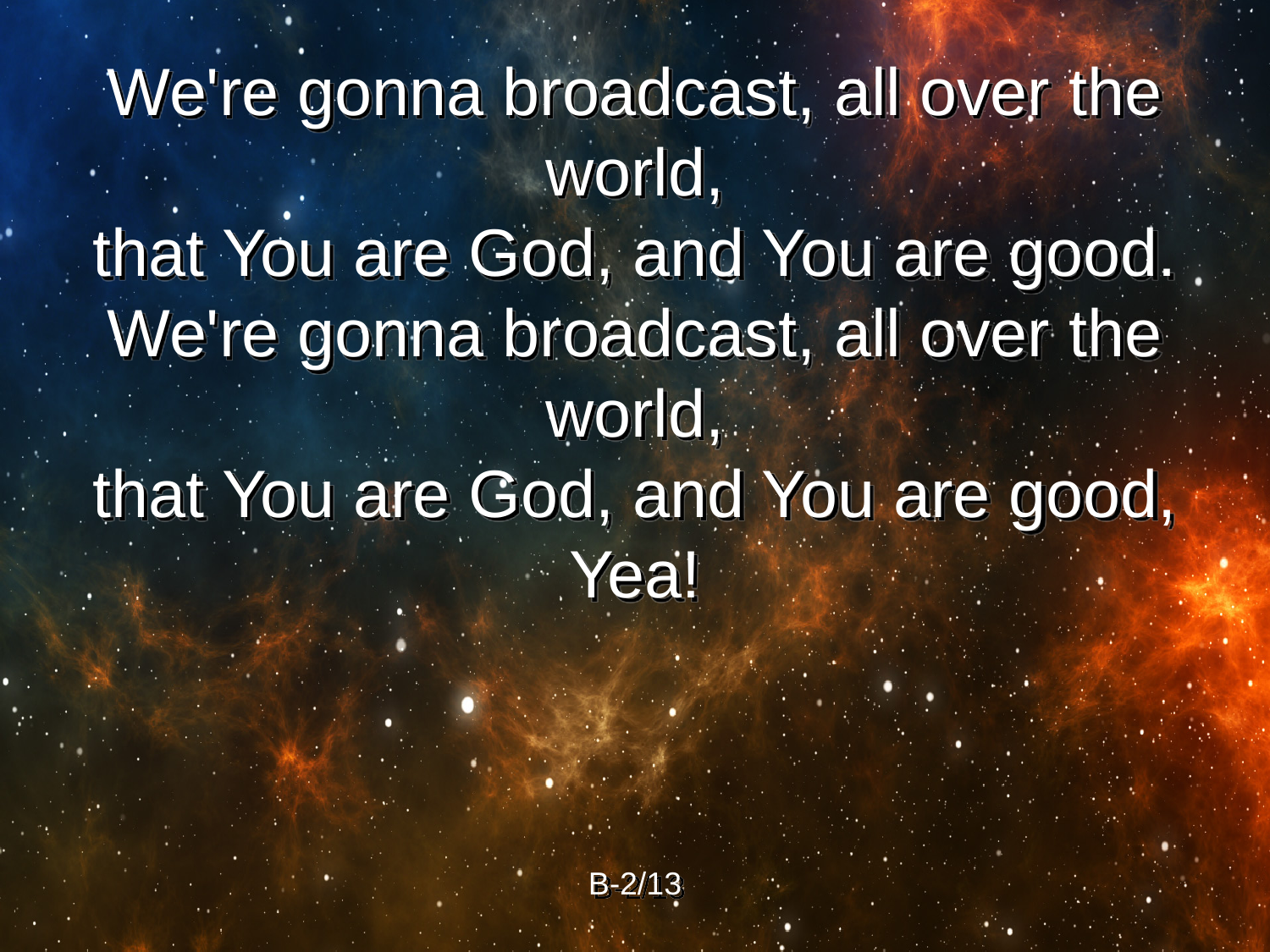

We're gonna broadcast, all over the world,
that You are God, and You are good.
We're gonna broadcast, all over the world,
that You are God, and You are good,
Yea!
B-2/13